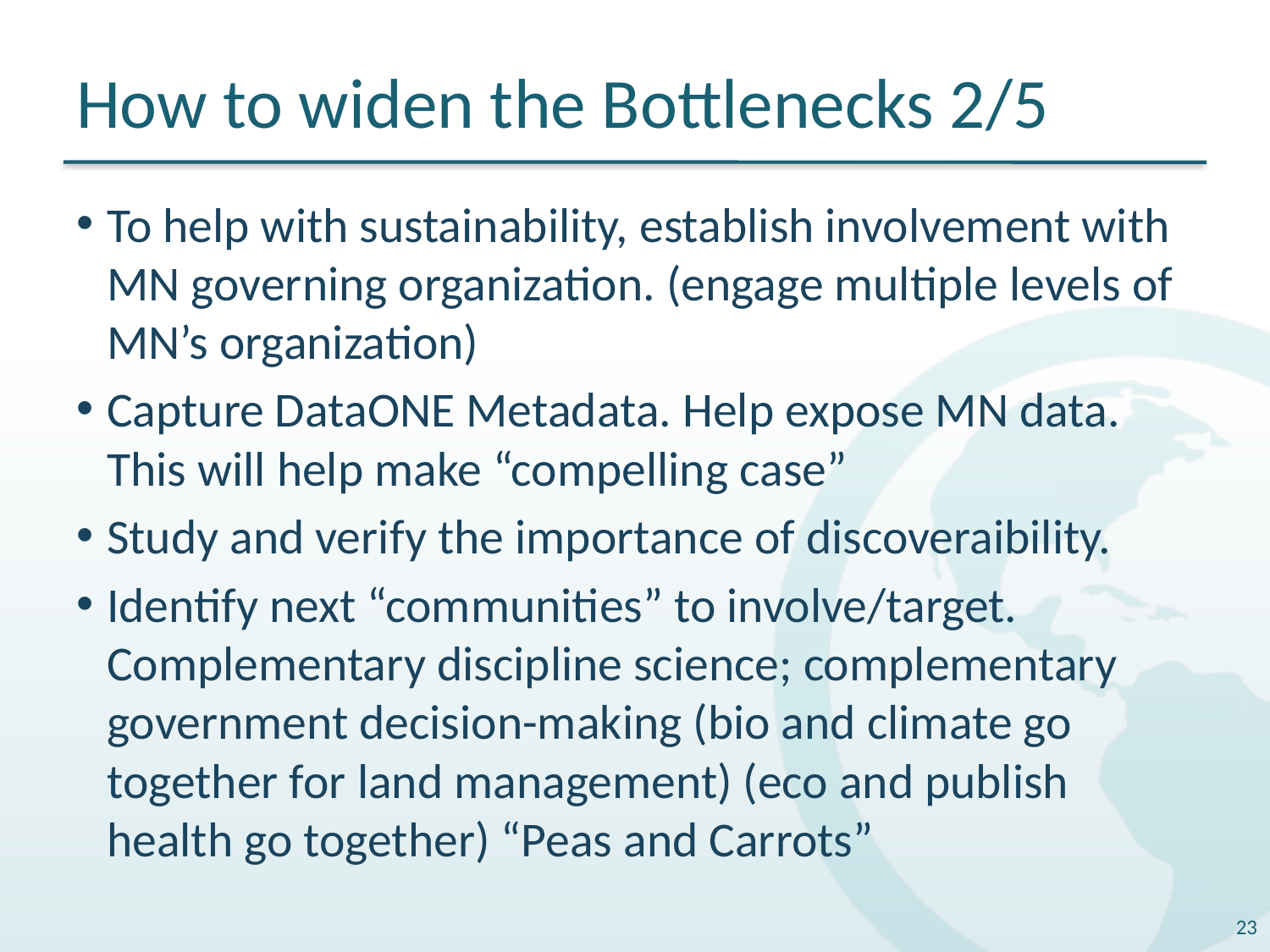

# How to widen the Bottlenecks 2/5
To help with sustainability, establish involvement with MN governing organization. (engage multiple levels of MN’s organization)
Capture DataONE Metadata. Help expose MN data. This will help make “compelling case”
Study and verify the importance of discoveraibility.
Identify next “communities” to involve/target. Complementary discipline science; complementary government decision-making (bio and climate go together for land management) (eco and publish health go together) “Peas and Carrots”

23